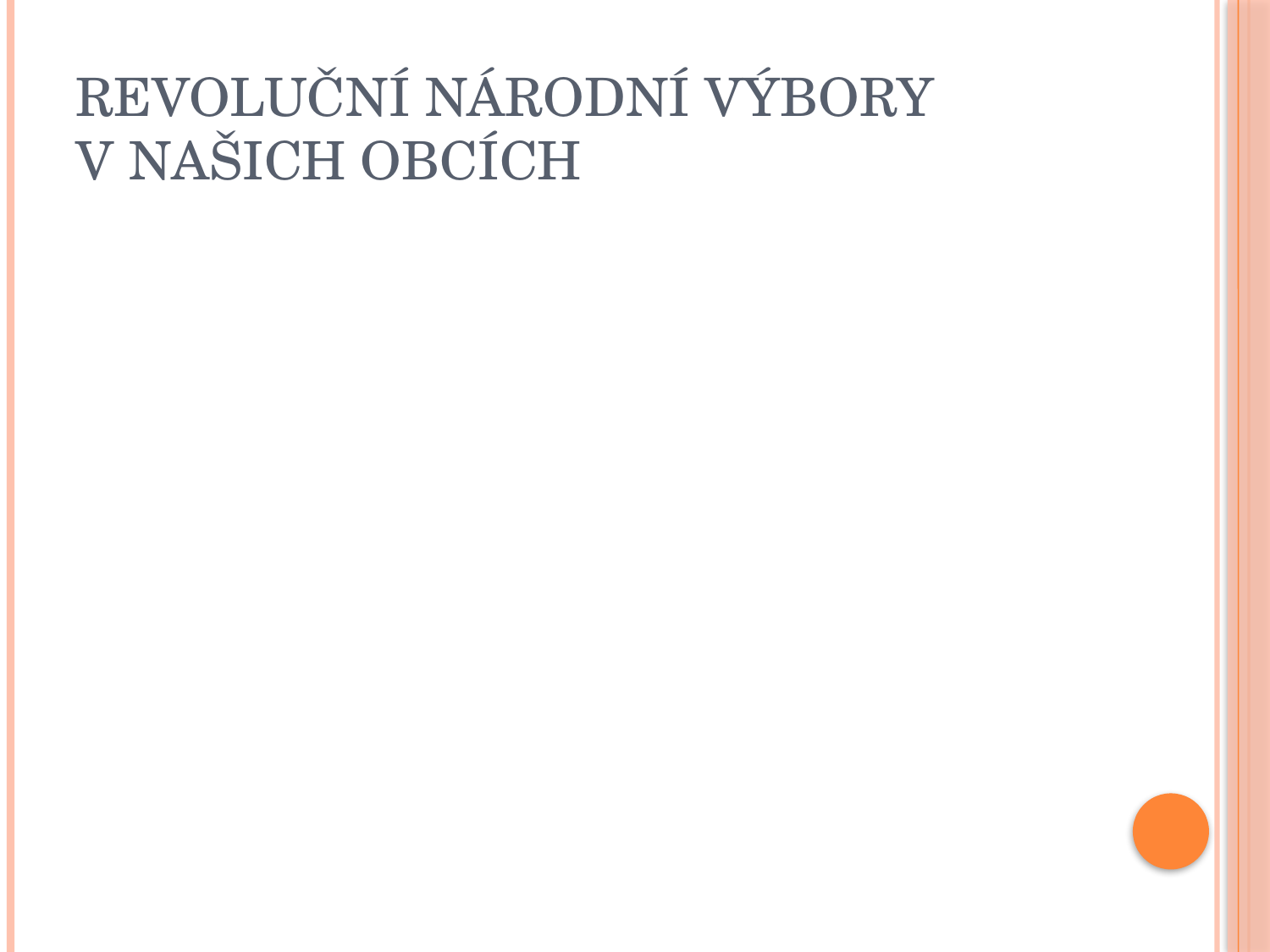

# Revoluční národní výbory v našich obcích